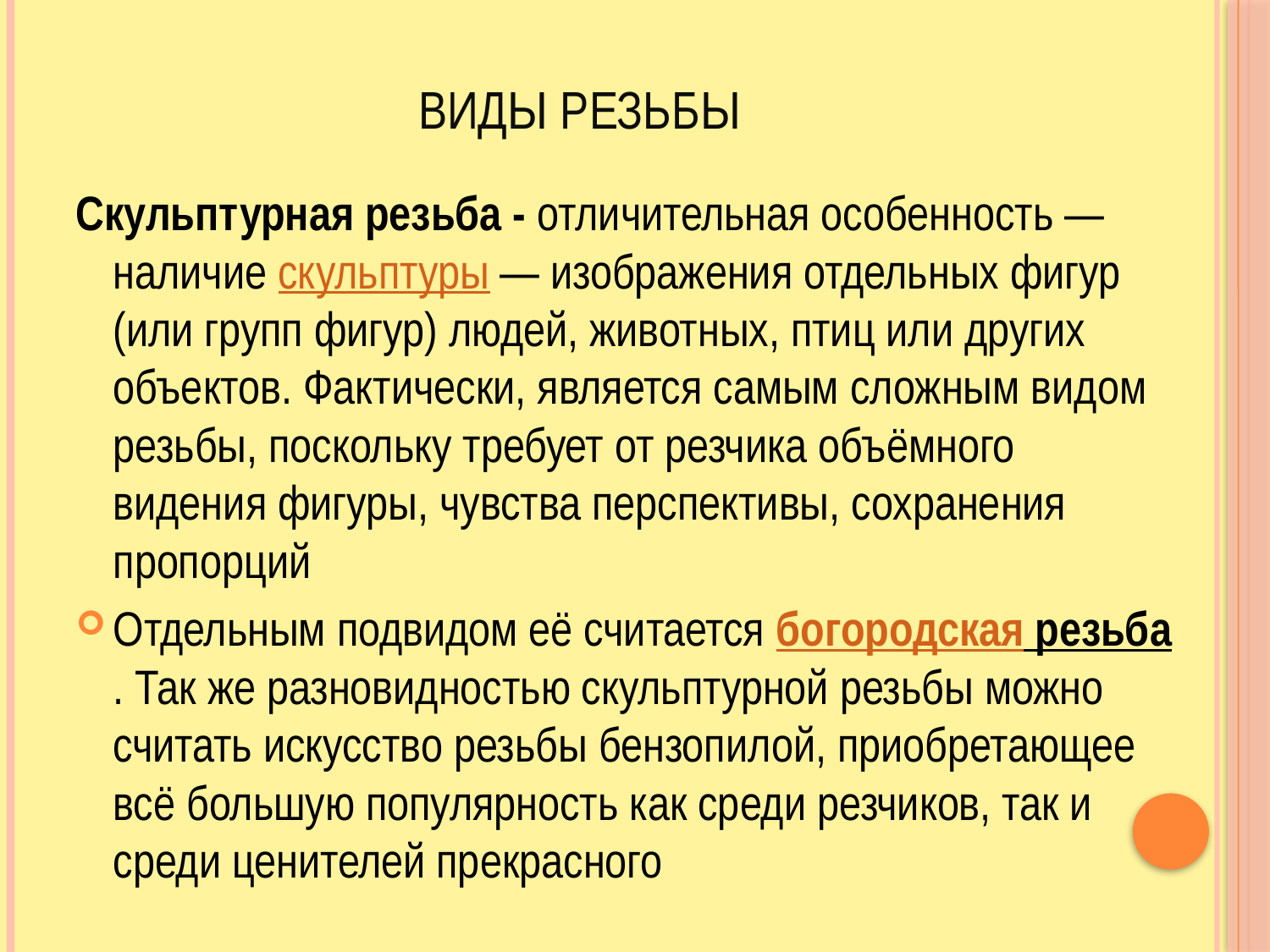

# ВИДЫ РЕЗЬБЫ
Скульптурная резьба - отличительная особенность — наличие скульптуры — изображения отдельных фигур (или групп фигур) людей, животных, птиц или других объектов. Фактически, является самым сложным видом резьбы, поскольку требует от резчика объёмного видения фигуры, чувства перспективы, сохранения пропорций
Отдельным подвидом её считается богородская резьба. Так же разновидностью скульптурной резьбы можно считать искусство резьбы бензопилой, приобретающее всё большую популярность как среди резчиков, так и среди ценителей прекрасного